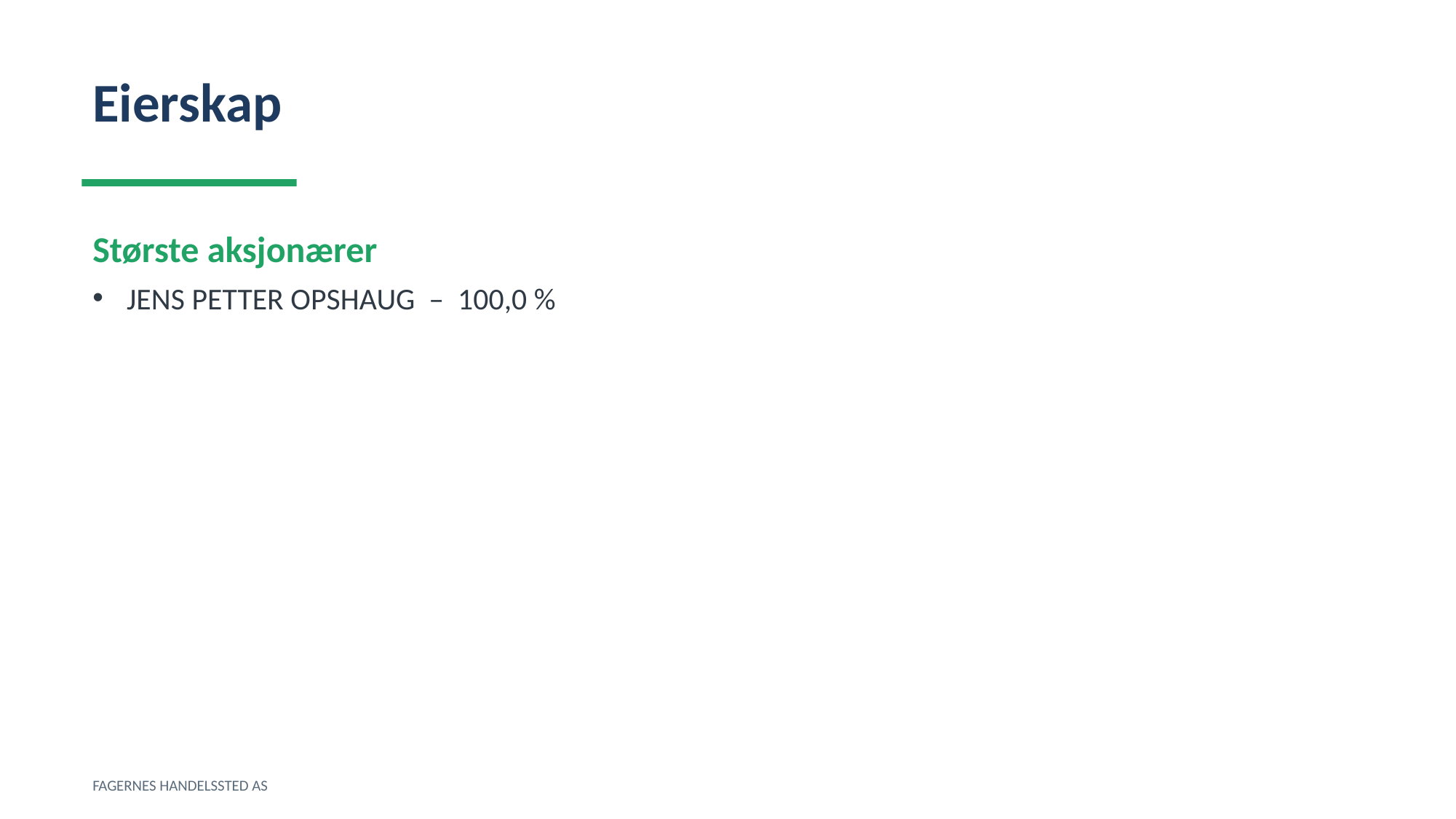

Eierskap

Største aksjonærer
JENS PETTER OPSHAUG  –  100,0 %
FAGERNES HANDELSSTED AS